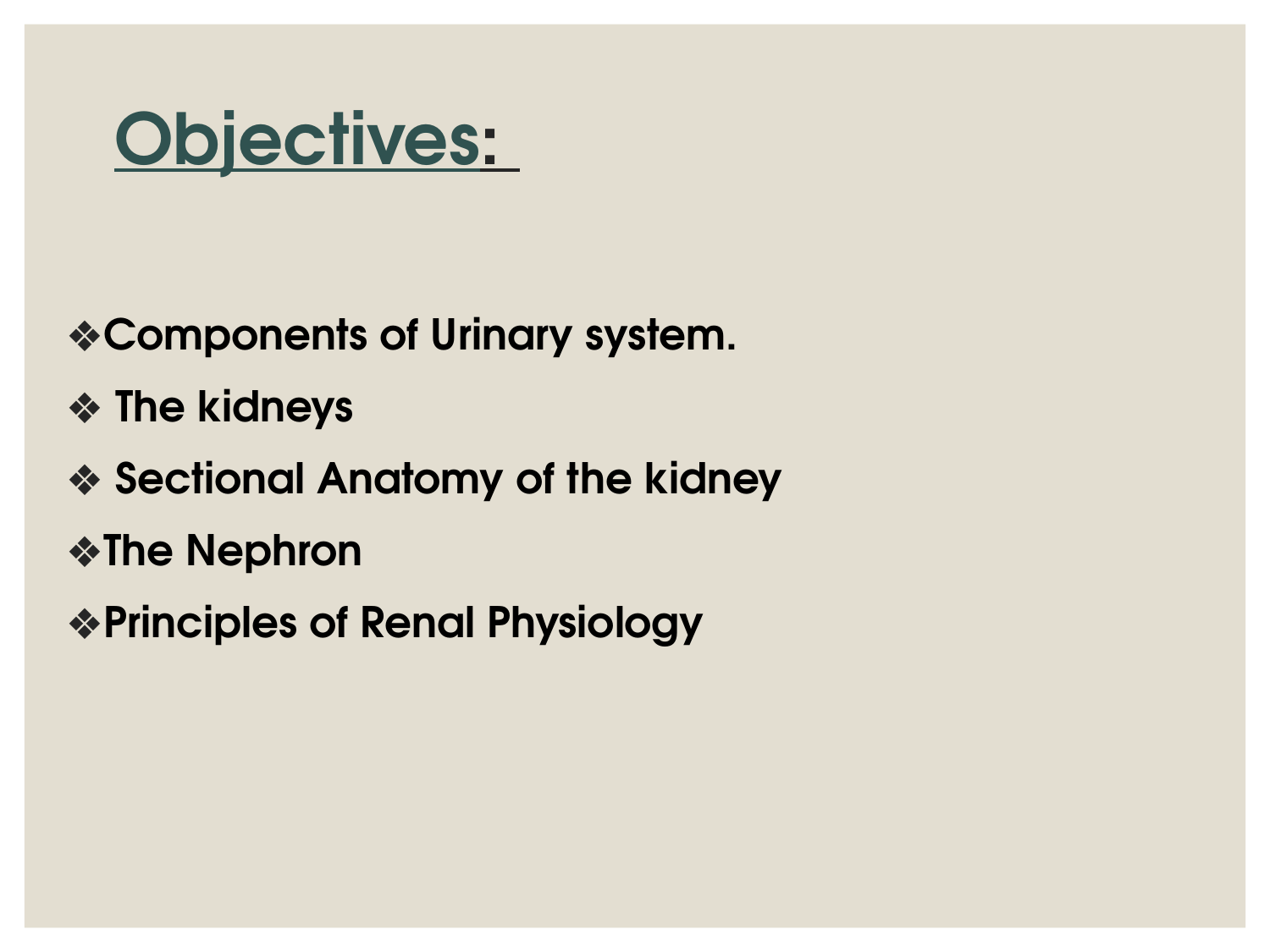

# Objectives:
Components of Urinary system.
 The kidneys
 Sectional Anatomy of the kidney
The Nephron
Principles of Renal Physiology